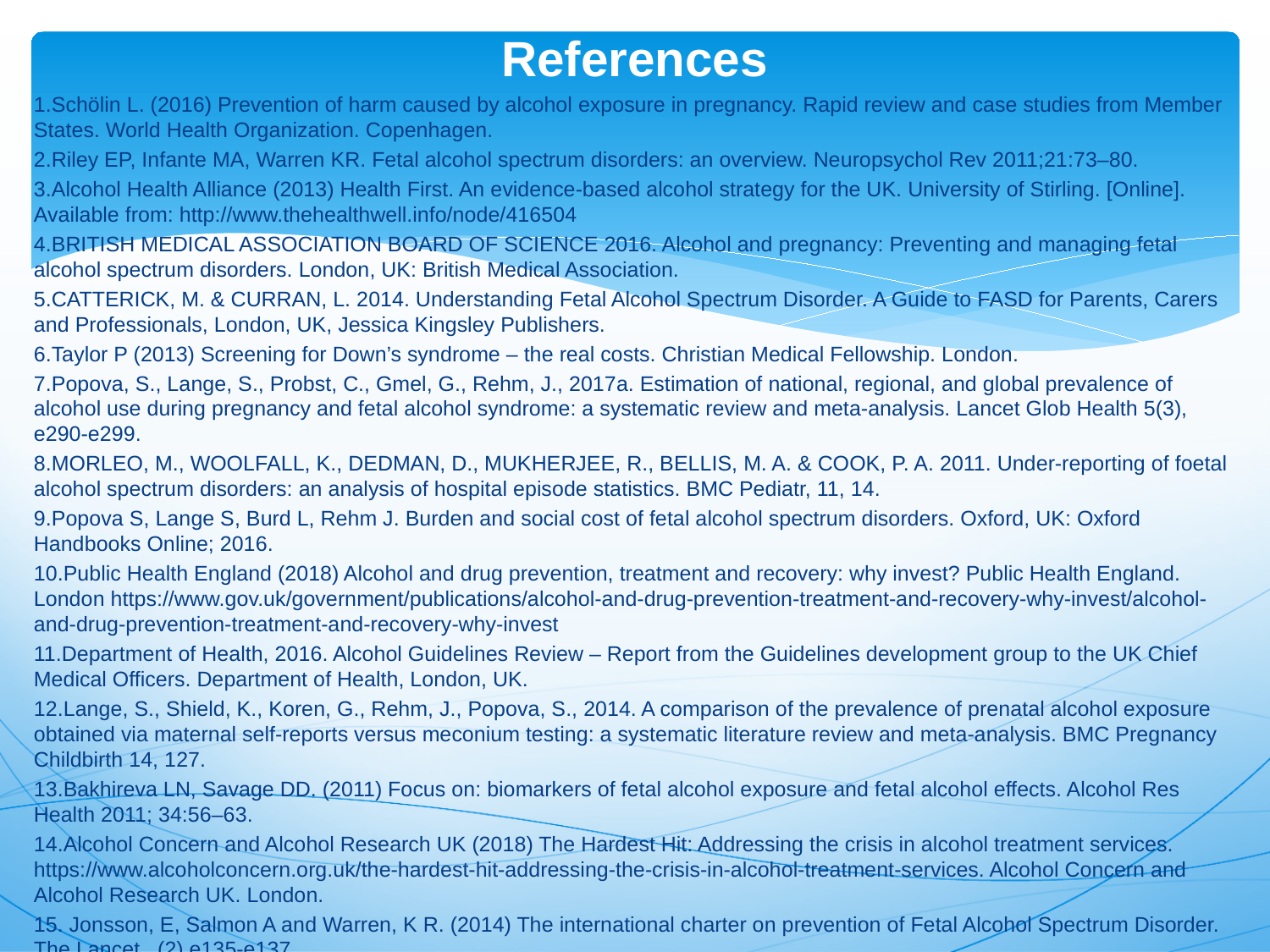

References
1.Schölin L. (2016) Prevention of harm caused by alcohol exposure in pregnancy. Rapid review and case studies from Member States. World Health Organization. Copenhagen.
2.Riley EP, Infante MA, Warren KR. Fetal alcohol spectrum disorders: an overview. Neuropsychol Rev 2011;21:73–80.
3.Alcohol Health Alliance (2013) Health First. An evidence-based alcohol strategy for the UK. University of Stirling. [Online]. Available from: http://www.thehealthwell.info/node/416504
4.BRITISH MEDICAL ASSOCIATION BOARD OF SCIENCE 2016. Alcohol and pregnancy: Preventing and managing fetal alcohol spectrum disorders. London, UK: British Medical Association.
5.CATTERICK, M. & CURRAN, L. 2014. Understanding Fetal Alcohol Spectrum Disorder. A Guide to FASD for Parents, Carers and Professionals, London, UK, Jessica Kingsley Publishers.
6.Taylor P (2013) Screening for Down’s syndrome – the real costs. Christian Medical Fellowship. London.
7.Popova, S., Lange, S., Probst, C., Gmel, G., Rehm, J., 2017a. Estimation of national, regional, and global prevalence of alcohol use during pregnancy and fetal alcohol syndrome: a systematic review and meta-analysis. Lancet Glob Health 5(3), e290-e299.
8.MORLEO, M., WOOLFALL, K., DEDMAN, D., MUKHERJEE, R., BELLIS, M. A. & COOK, P. A. 2011. Under-reporting of foetal alcohol spectrum disorders: an analysis of hospital episode statistics. BMC Pediatr, 11, 14.
9.Popova S, Lange S, Burd L, Rehm J. Burden and social cost of fetal alcohol spectrum disorders. Oxford, UK: Oxford Handbooks Online; 2016.
10.Public Health England (2018) Alcohol and drug prevention, treatment and recovery: why invest? Public Health England. London https://www.gov.uk/government/publications/alcohol-and-drug-prevention-treatment-and-recovery-why-invest/alcohol-and-drug-prevention-treatment-and-recovery-why-invest
11.Department of Health, 2016. Alcohol Guidelines Review – Report from the Guidelines development group to the UK Chief Medical Officers. Department of Health, London, UK.
12.Lange, S., Shield, K., Koren, G., Rehm, J., Popova, S., 2014. A comparison of the prevalence of prenatal alcohol exposure obtained via maternal self-reports versus meconium testing: a systematic literature review and meta-analysis. BMC Pregnancy Childbirth 14, 127.
13.Bakhireva LN, Savage DD. (2011) Focus on: biomarkers of fetal alcohol exposure and fetal alcohol effects. Alcohol Res Health 2011; 34:56–63.
14.Alcohol Concern and Alcohol Research UK (2018) The Hardest Hit: Addressing the crisis in alcohol treatment services. https://www.alcoholconcern.org.uk/the-hardest-hit-addressing-the-crisis-in-alcohol-treatment-services. Alcohol Concern and Alcohol Research UK. London.
15. Jonsson, E, Salmon A and Warren, K R. (2014) The international charter on prevention of Fetal Alcohol Spectrum Disorder. The Lancet.  (2) e135-e137.